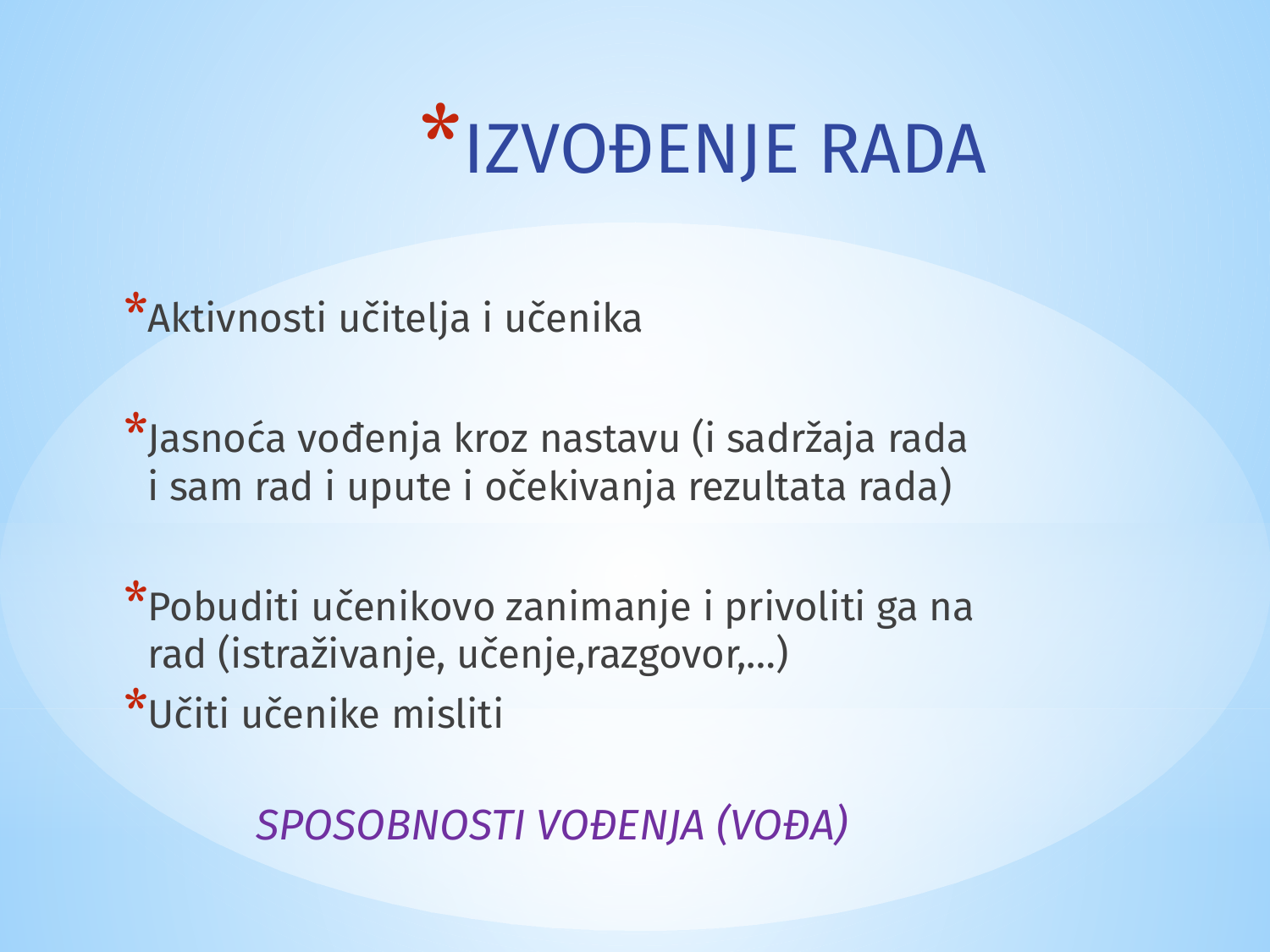

# IZVOĐENJE RADA
Aktivnosti učitelja i učenika

Jasnoća vođenja kroz nastavu (i sadržaja rada i sam rad i upute i očekivanja rezultata rada)

Pobuditi učenikovo zanimanje i privoliti ga na rad (istraživanje, učenje,razgovor,…)
Učiti učenike misliti

SPOSOBNOSTI VOĐENJA (VOĐA)